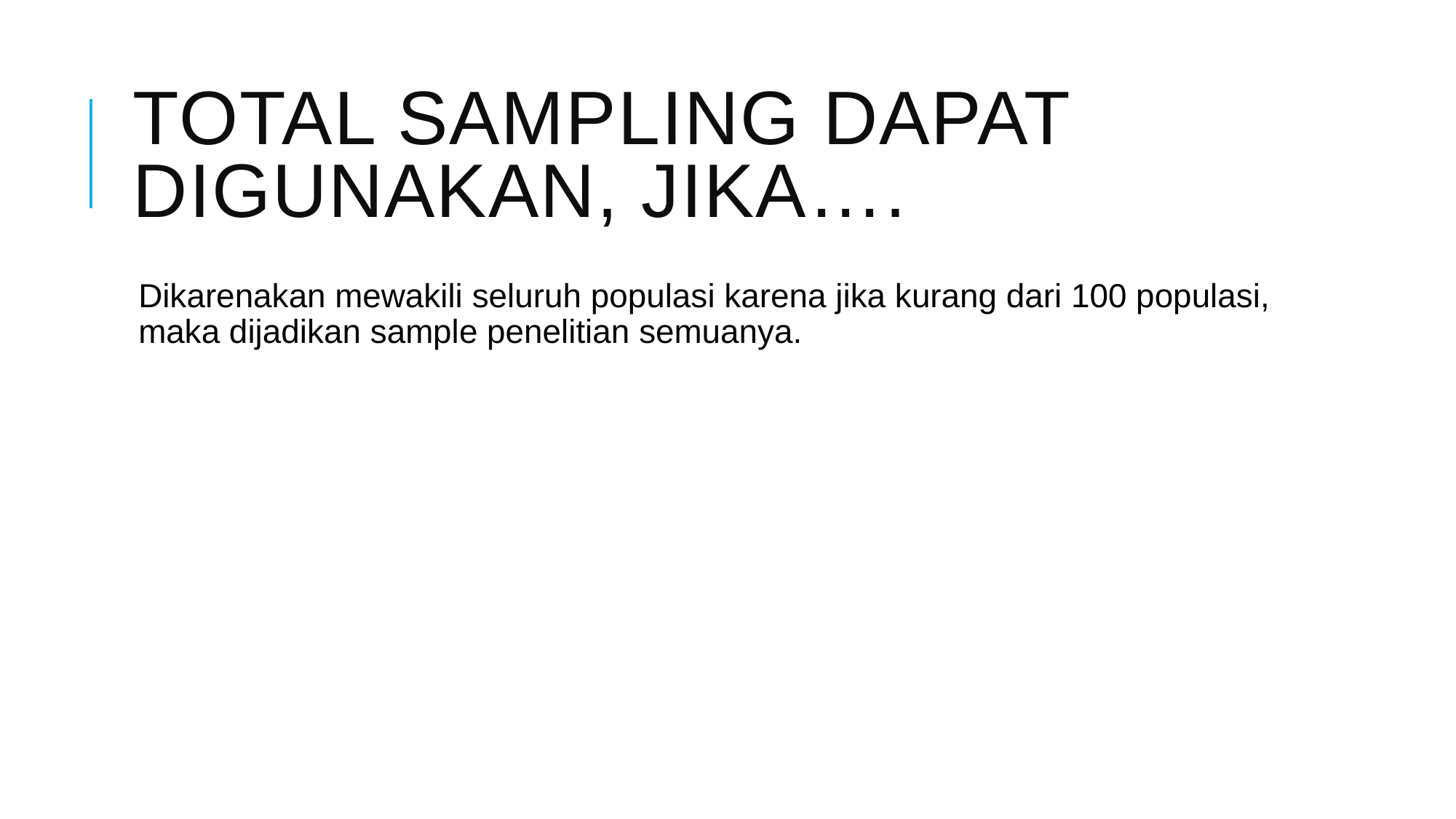

# Total sampling dapat digunakan, jika….
Dikarenakan mewakili seluruh populasi karena jika kurang dari 100 populasi, maka dijadikan sample penelitian semuanya.